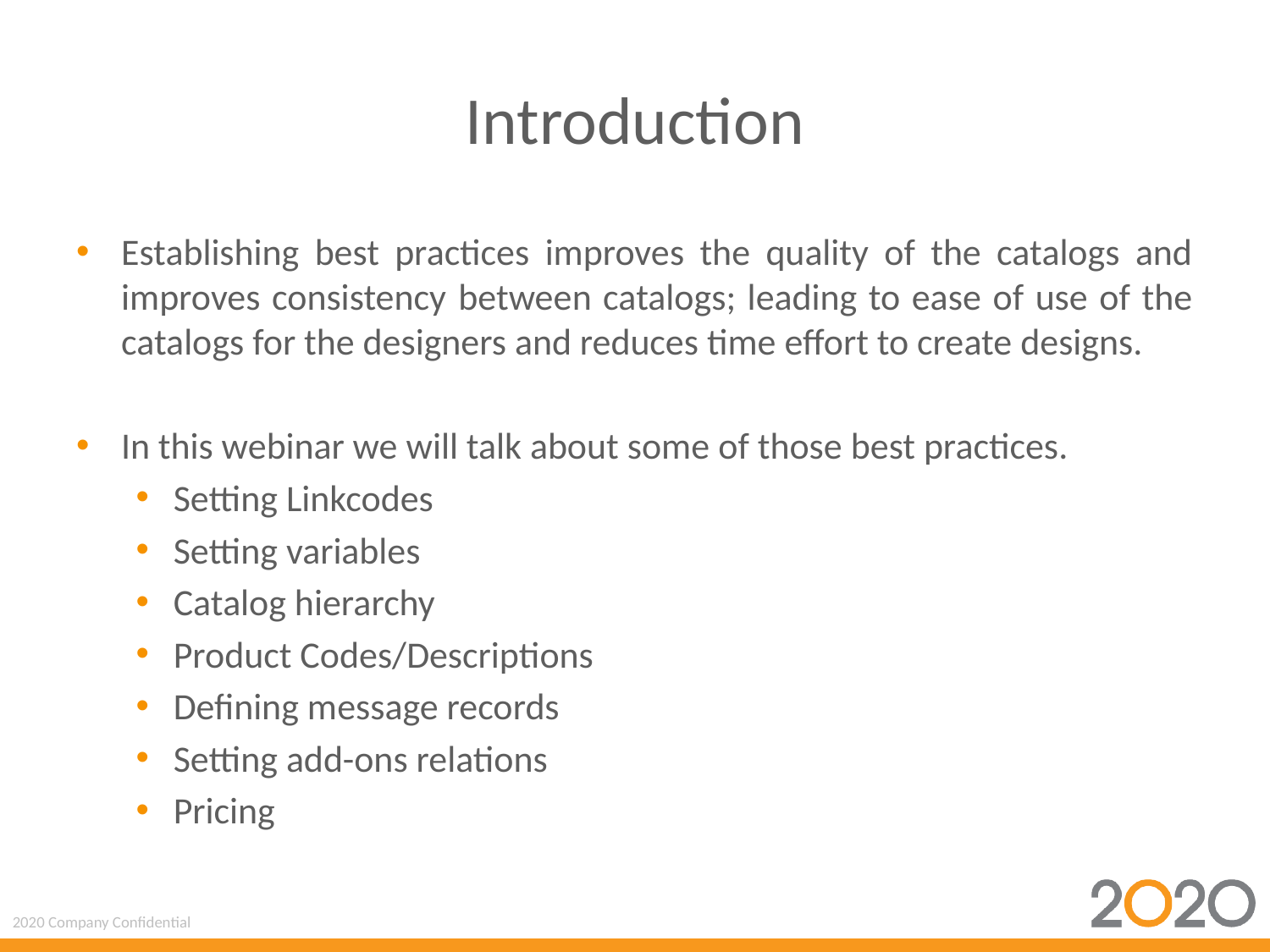

# Introduction
Establishing best practices improves the quality of the catalogs and improves consistency between catalogs; leading to ease of use of the catalogs for the designers and reduces time effort to create designs.

In this webinar we will talk about some of those best practices.
Setting Linkcodes
Setting variables
Catalog hierarchy
Product Codes/Descriptions
Defining message records
Setting add-ons relations
Pricing